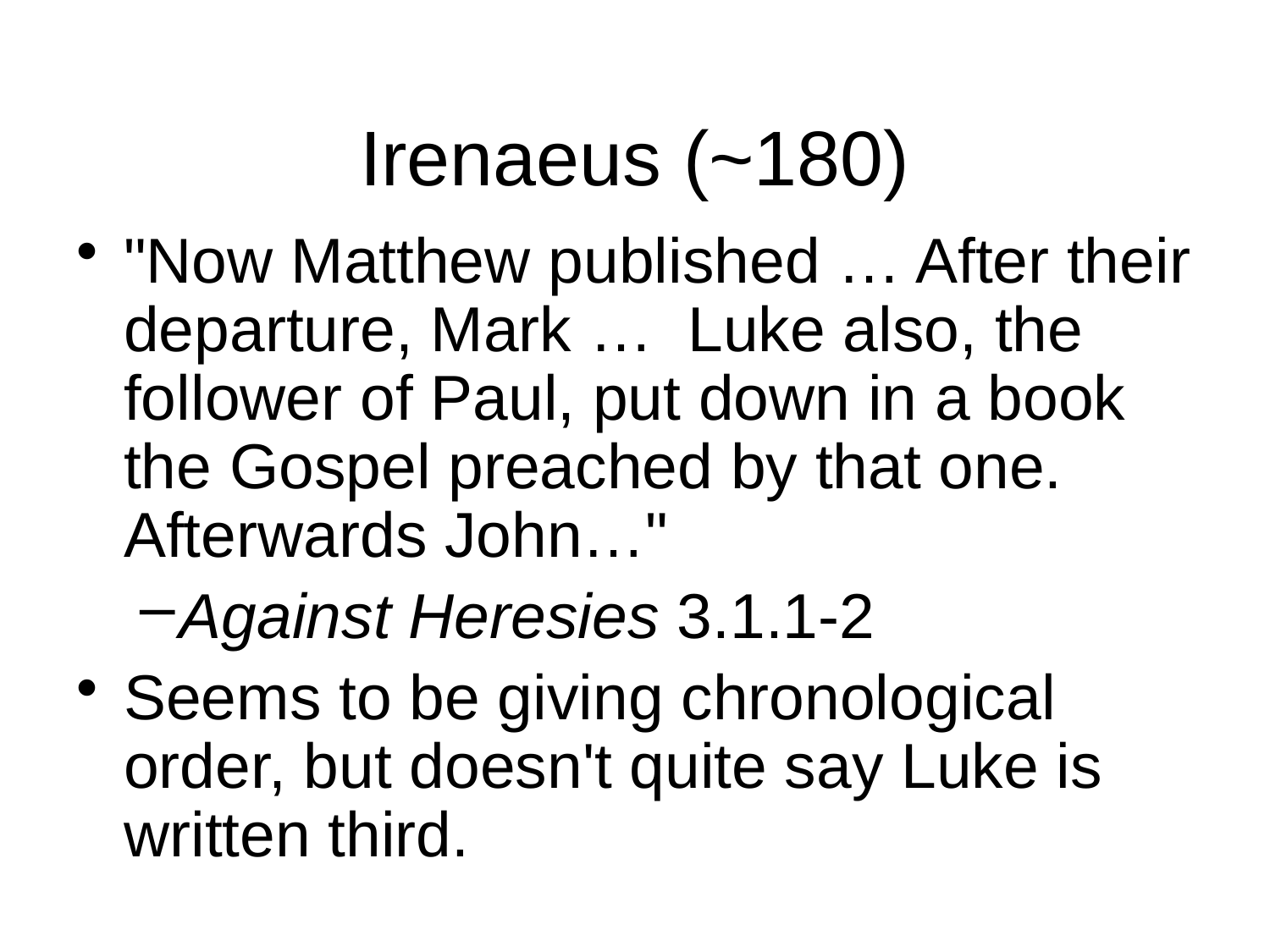

# Irenaeus (~180)
"Now Matthew published … After their departure, Mark …  Luke also, the follower of Paul, put down in a book the Gospel preached by that one.  Afterwards John…"
Against Heresies 3.1.1-2
Seems to be giving chronological order, but doesn't quite say Luke is written third.